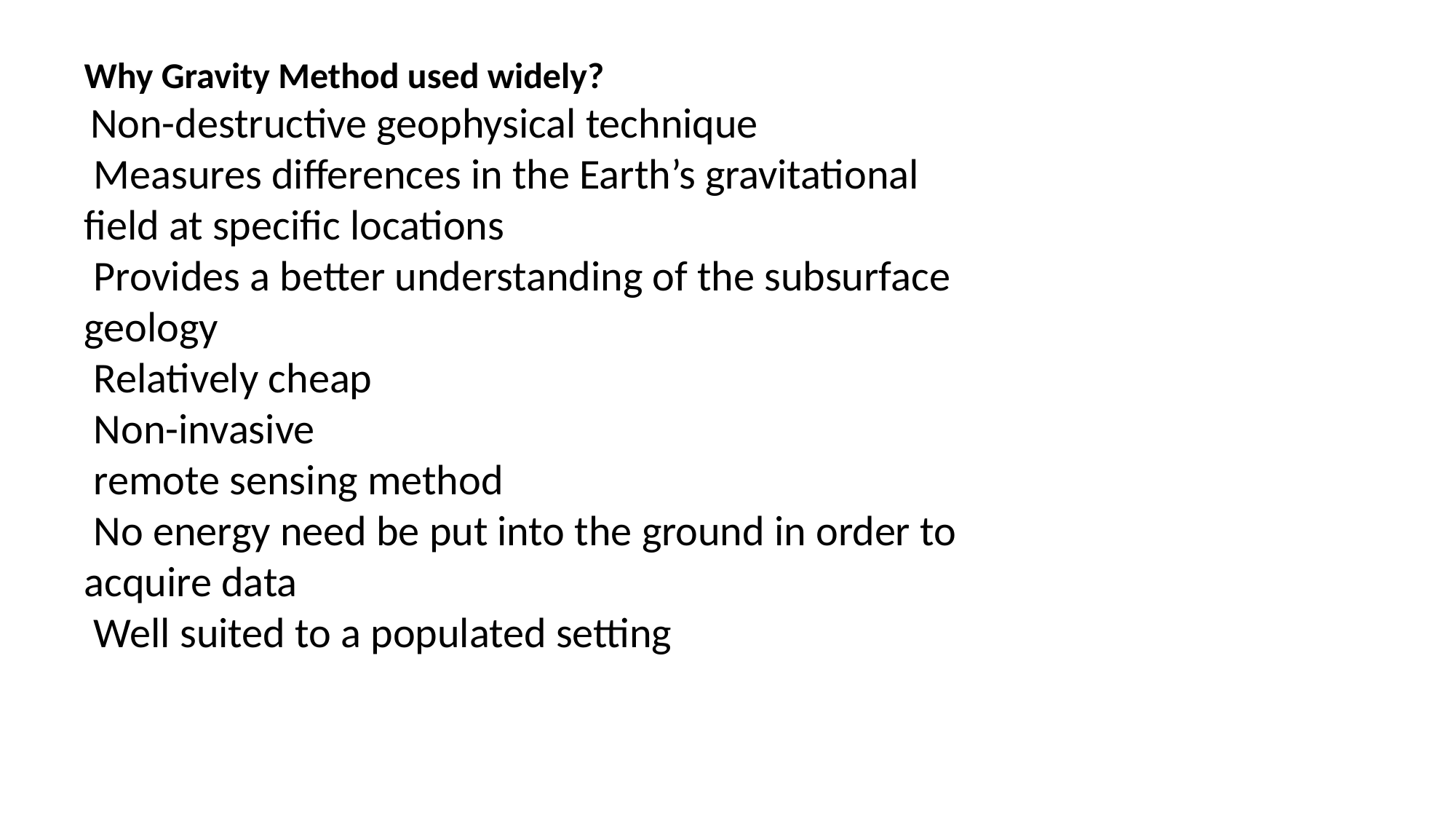

Why Gravity Method used widely?
 Non-destructive geophysical technique
 Measures differences in the Earth’s gravitational
field at specific locations
 Provides a better understanding of the subsurface
geology
 Relatively cheap
 Non-invasive
 remote sensing method
 No energy need be put into the ground in order to
acquire data
 Well suited to a populated setting